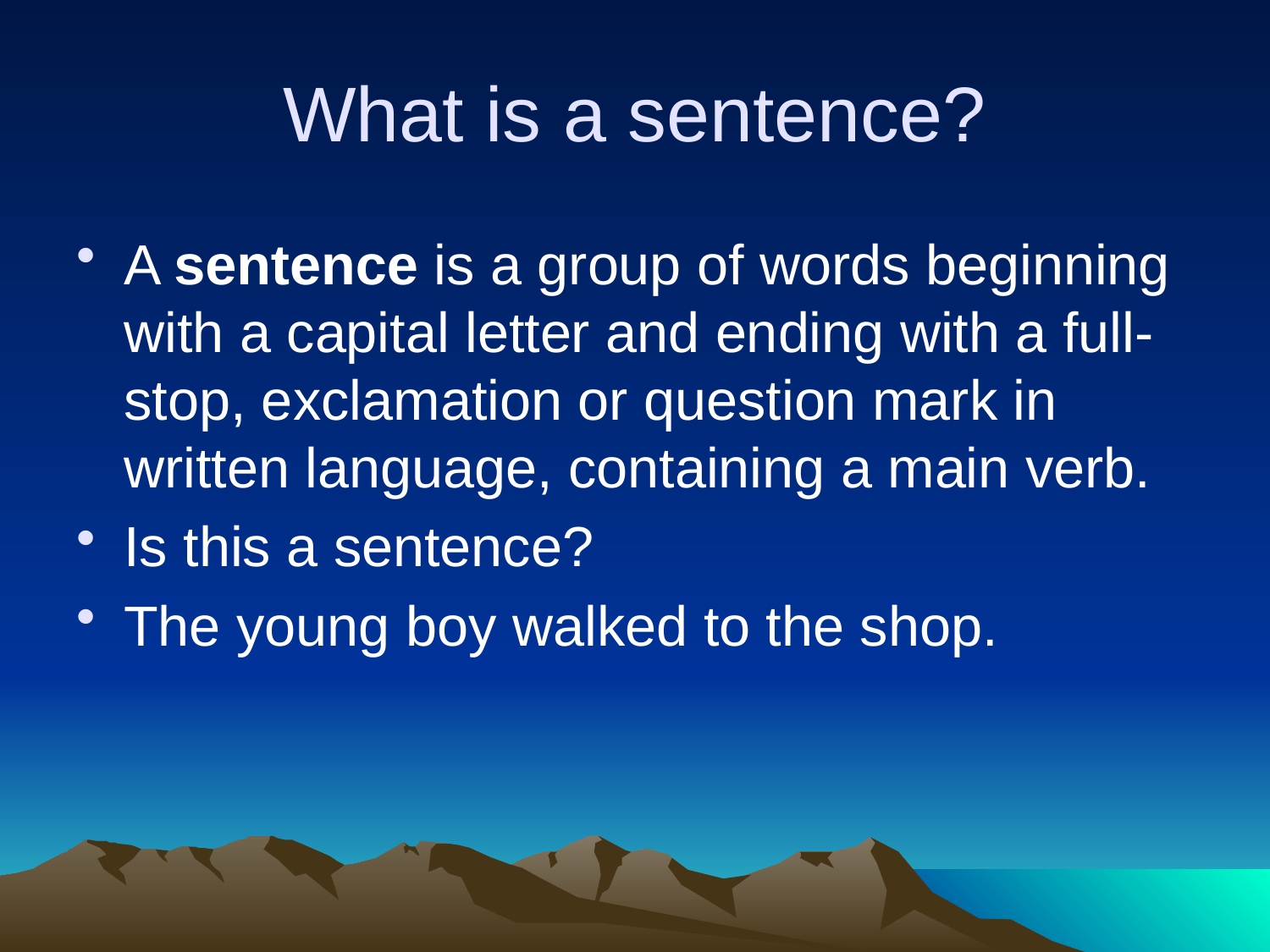

# What is a sentence?
A sentence is a group of words beginning with a capital letter and ending with a full-stop, exclamation or question mark in written language, containing a main verb.
Is this a sentence?
The young boy walked to the shop.